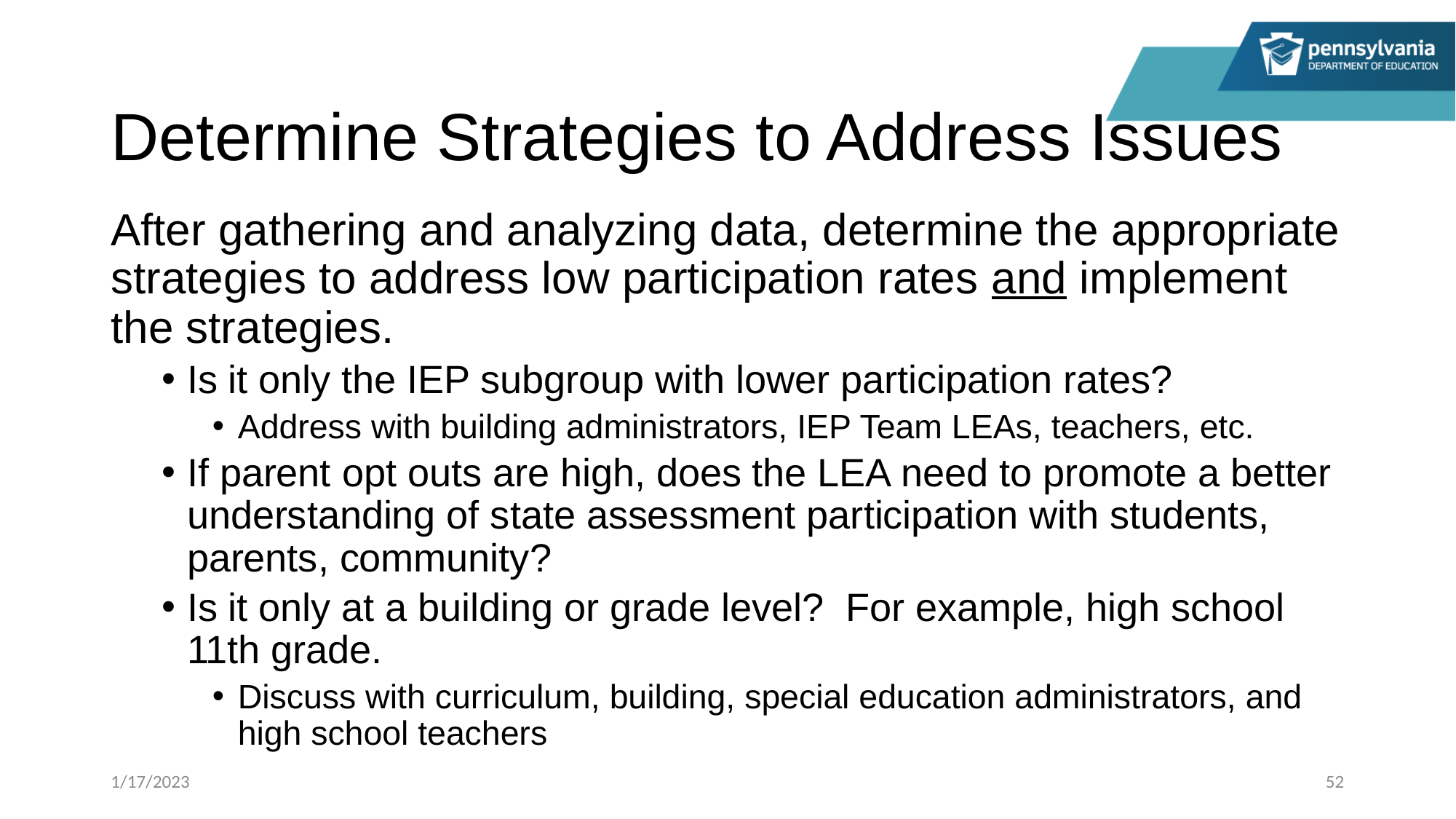

# Determine Strategies to Address Issues
After gathering and analyzing data, determine the appropriate strategies to address low participation rates and implement the strategies.
Is it only the IEP subgroup with lower participation rates?
Address with building administrators, IEP Team LEAs, teachers, etc.
If parent opt outs are high, does the LEA need to promote a better understanding of state assessment participation with students, parents, community?
Is it only at a building or grade level?  For example, high school 11th grade.
Discuss with curriculum, building, special education administrators, and high school teachers
1/17/2023
52